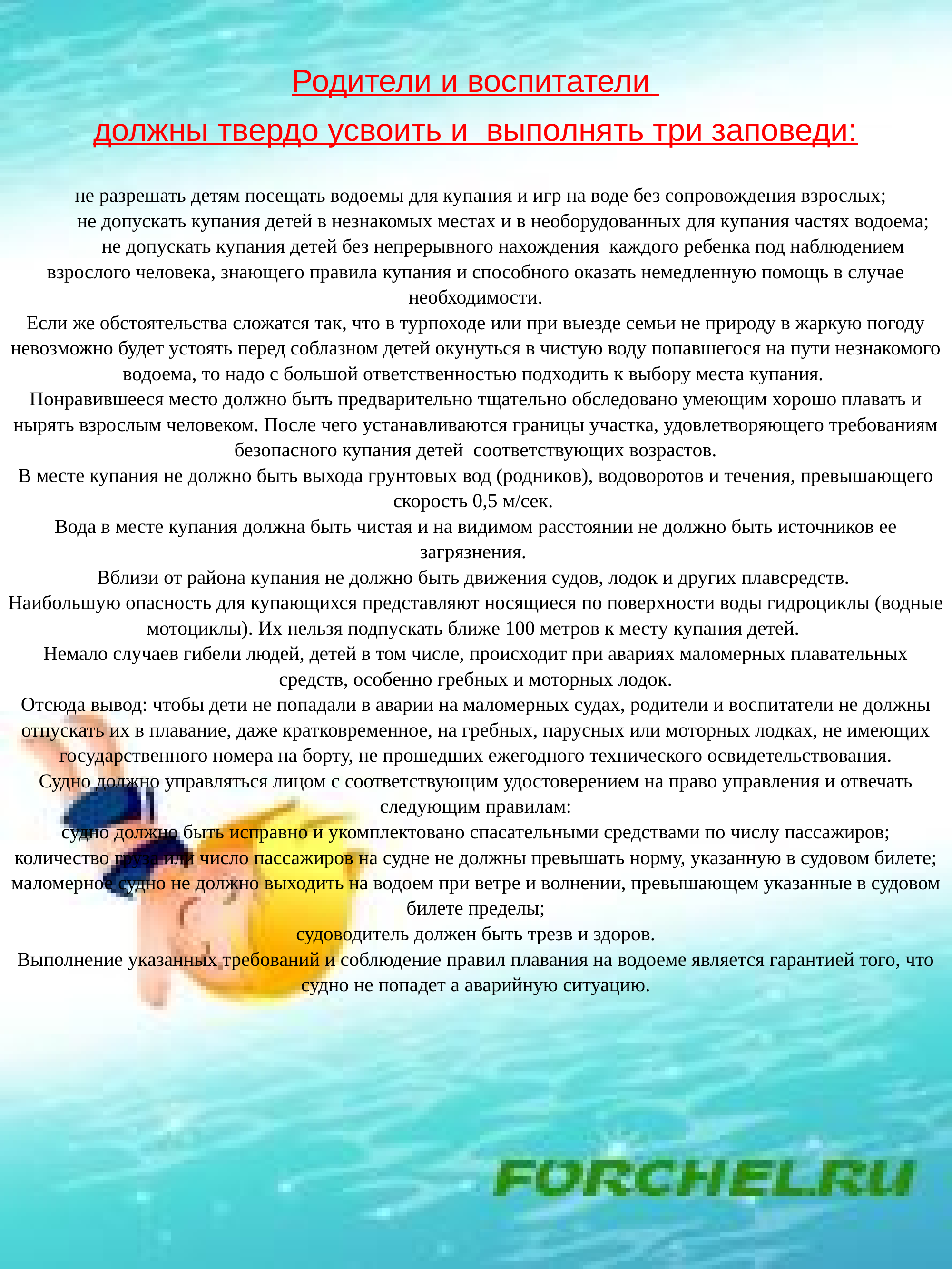

Родители и воспитатели
должны твердо усвоить и  выполнять три заповеди:
  не разрешать детям посещать водоемы для купания и игр на воде без сопровождения взрослых;
           не допускать купания детей в незнакомых местах и в необорудованных для купания частях водоема;
           не допускать купания детей без непрерывного нахождения  каждого ребенка под наблюдением взрослого человека, знающего правила купания и способного оказать немедленную помощь в случае необходимости.
Если же обстоятельства сложатся так, что в турпоходе или при выезде семьи не природу в жаркую погоду невозможно будет устоять перед соблазном детей окунуться в чистую воду попавшегося на пути незнакомого водоема, то надо с большой ответственностью подходить к выбору места купания. 
Понравившееся место должно быть предварительно тщательно обследовано умеющим хорошо плавать и нырять взрослым человеком. После чего устанавливаются границы участка, удовлетворяющего требованиям безопасного купания детей  соответствующих возрастов.
В месте купания не должно быть выхода грунтовых вод (родников), водоворотов и течения, превышающего скорость 0,5 м/сек. 
Вода в месте купания должна быть чистая и на видимом расстоянии не должно быть источников ее загрязнения. 
Вблизи от района купания не должно быть движения судов, лодок и других плавсредств. 
Наибольшую опасность для купающихся представляют носящиеся по поверхности воды гидроциклы (водные мотоциклы). Их нельзя подпускать ближе 100 метров к месту купания детей. 
Немало случаев гибели людей, детей в том числе, происходит при авариях маломерных плавательных средств, особенно гребных и моторных лодок.
Отсюда вывод: чтобы дети не попадали в аварии на маломерных судах, родители и воспитатели не должны отпускать их в плавание, даже кратковременное, на гребных, парусных или моторных лодках, не имеющих государственного номера на борту, не прошедших ежегодного технического освидетельствования.
Судно должно управляться лицом с соответствующим удостоверением на право управления и отвечать следующим правилам:
судно должно быть исправно и укомплектовано спасательными средствами по числу пассажиров;
количество груза или число пассажиров на судне не должны превышать норму, указанную в судовом билете;
маломерное судно не должно выходить на водоем при ветре и волнении, превышающем указанные в судовом билете пределы;
судоводитель должен быть трезв и здоров.
Выполнение указанных требований и соблюдение правил плавания на водоеме является гарантией того, что судно не попадет а аварийную ситуацию.